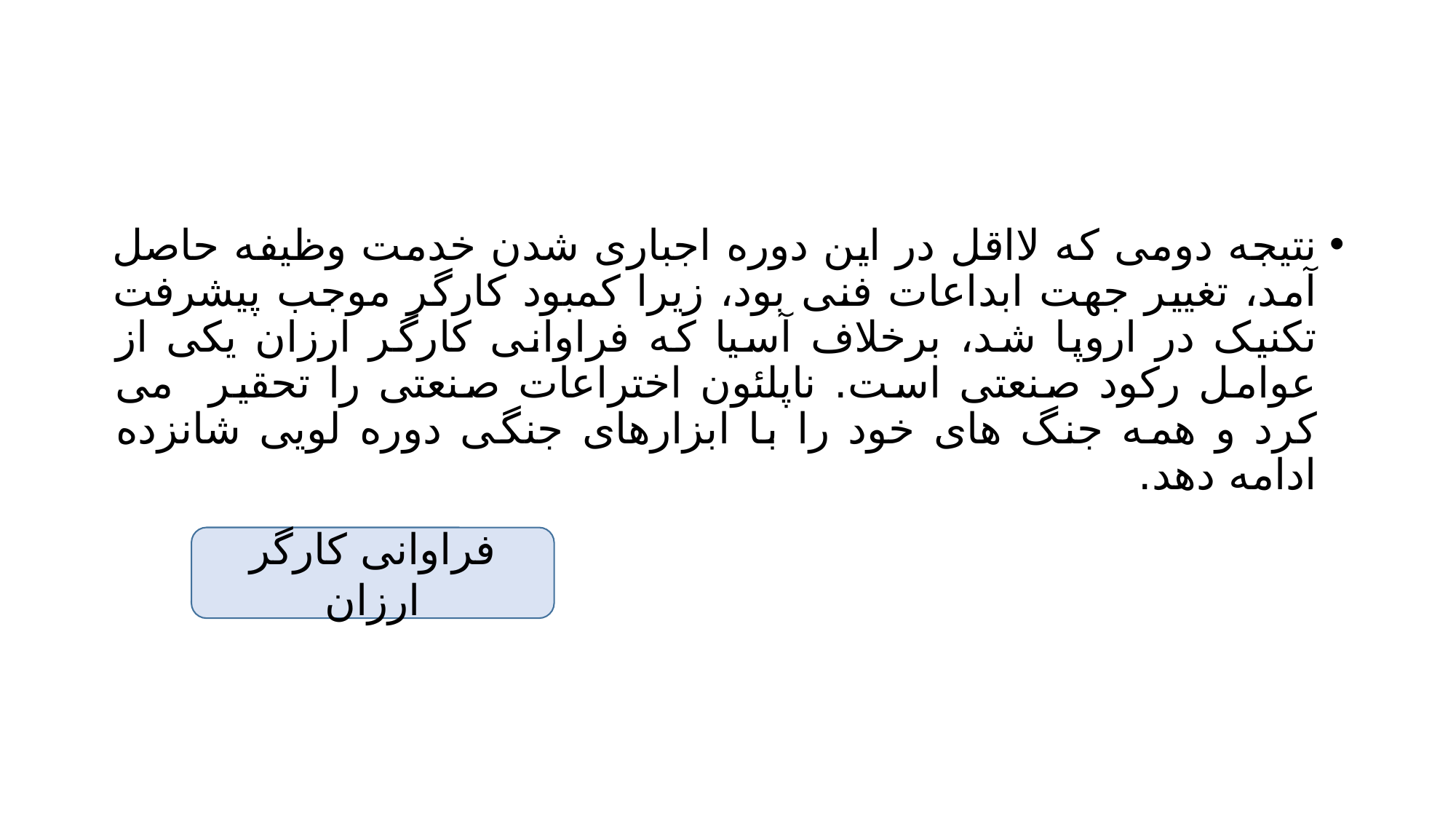

#
نتیجه دومی که لااقل در این دوره اجباری شدن خدمت وظیفه حاصل آمد، تغییر جهت ابداعات فنی بود، زیرا کمبود کارگر موجب پیشرفت تکنیک در اروپا شد، برخلاف آسیا که فراوانی کارگر ارزان یکی از عوامل رکود صنعتی است. ناپلئون اختراعات صنعتی را تحقیر  می کرد و همه جنگ های خود را با ابزارهای جنگی دوره لویی شانزده ادامه دهد.
فراوانی کارگر ارزان